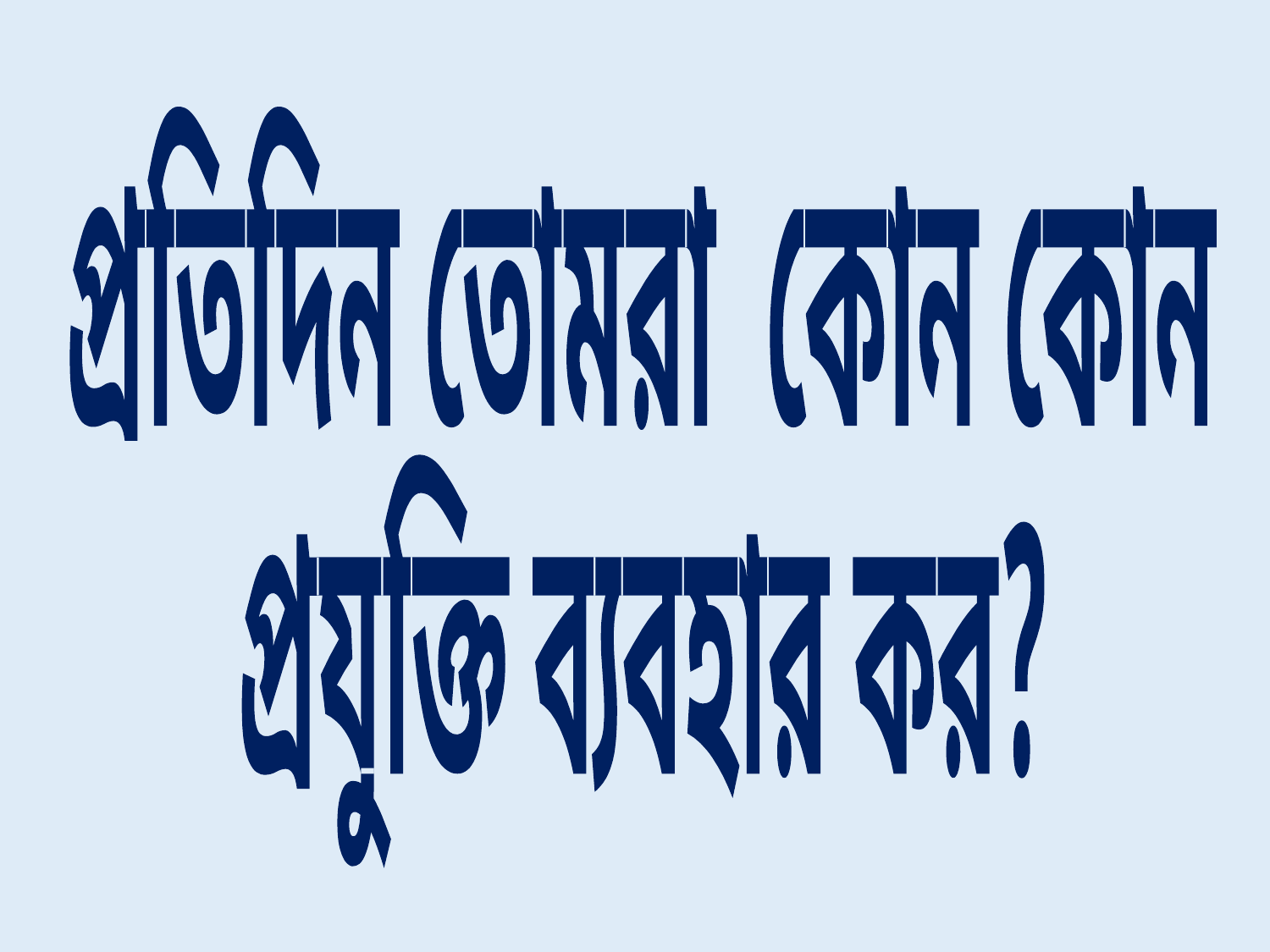

প্রতিদিন তোমরা  কোন কোন
প্রযুক্তি ব্যবহার কর?